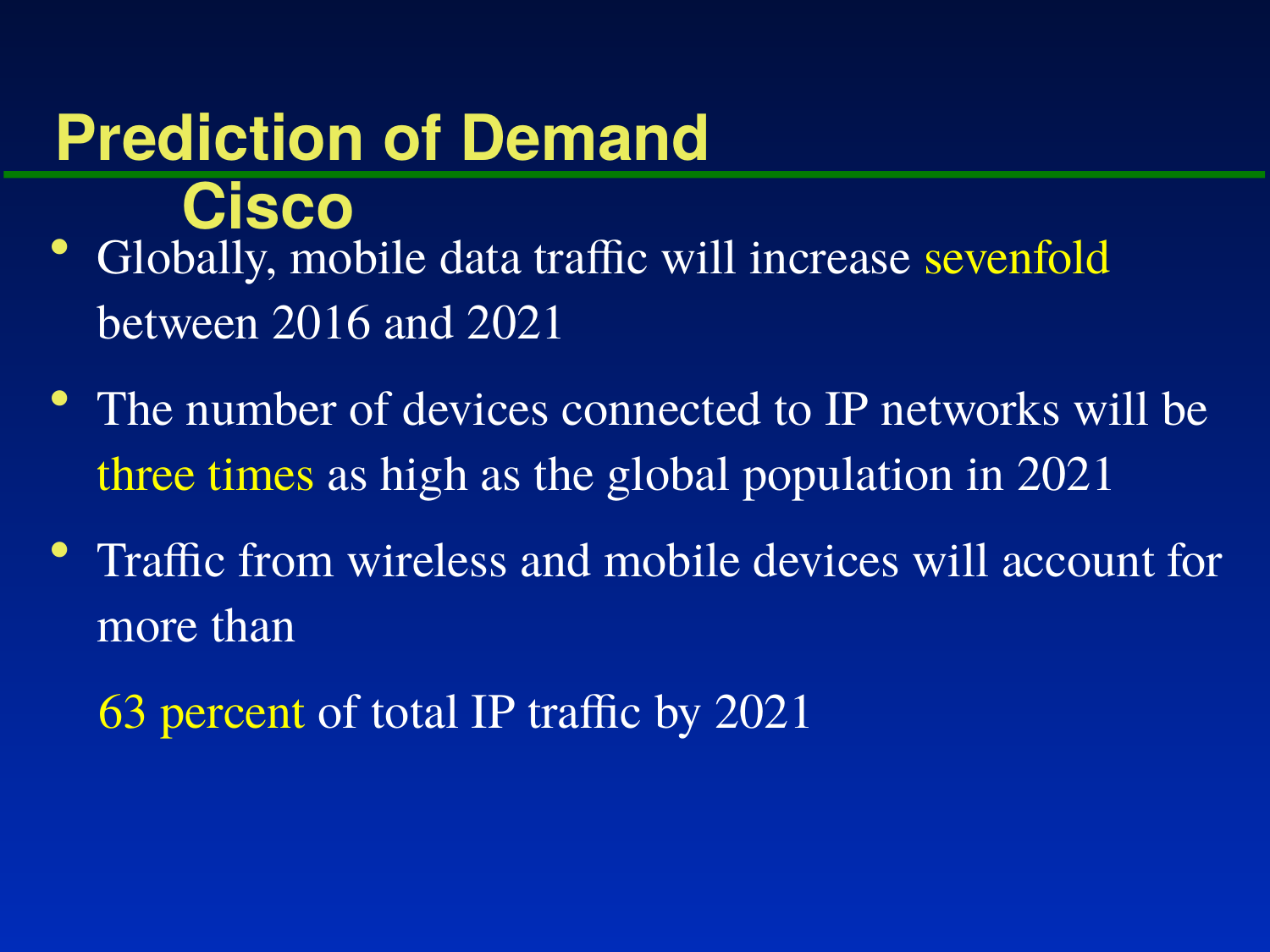

# Prediction of Demand					Cisco
Globally, mobile data traffic will increase sevenfold between 2016 and 2021
The number of devices connected to IP networks will be three times as high as the global population in 2021
Traffic from wireless and mobile devices will account for more than
    63 percent of total IP traffic by 2021